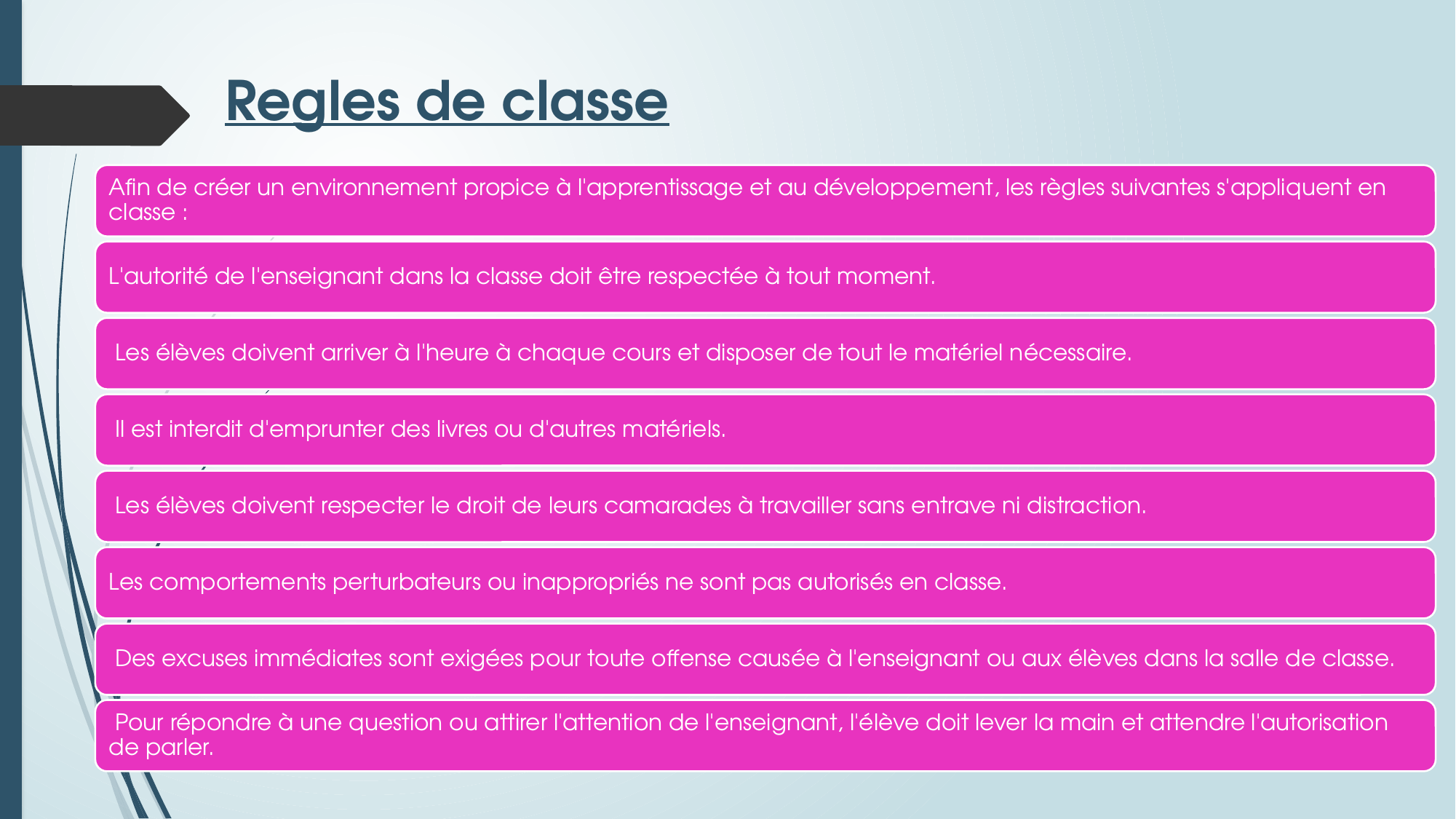

Regles de classe
Afin de créer un environnement propice à l'apprentissage et au développement, les règles suivantes s'appliquent en classe :
L'autorité de l'enseignant dans la classe doit être respectée à tout moment.
 Les élèves doivent arriver à l'heure à chaque cours et disposer de tout le matériel nécessaire.
 Il est interdit d'emprunter des livres ou d'autres matériels.
 Les élèves doivent respecter le droit de leurs camarades à travailler sans entrave ni distraction.
Les comportements perturbateurs ou inappropriés ne sont pas autorisés en classe.
 Des excuses immédiates sont exigées pour toute offense causée à l'enseignant ou aux élèves dans la salle de classe.
 Pour répondre à une question ou attirer l'attention de l'enseignant, l'élève doit lever la main et attendre l'autorisation de parler.